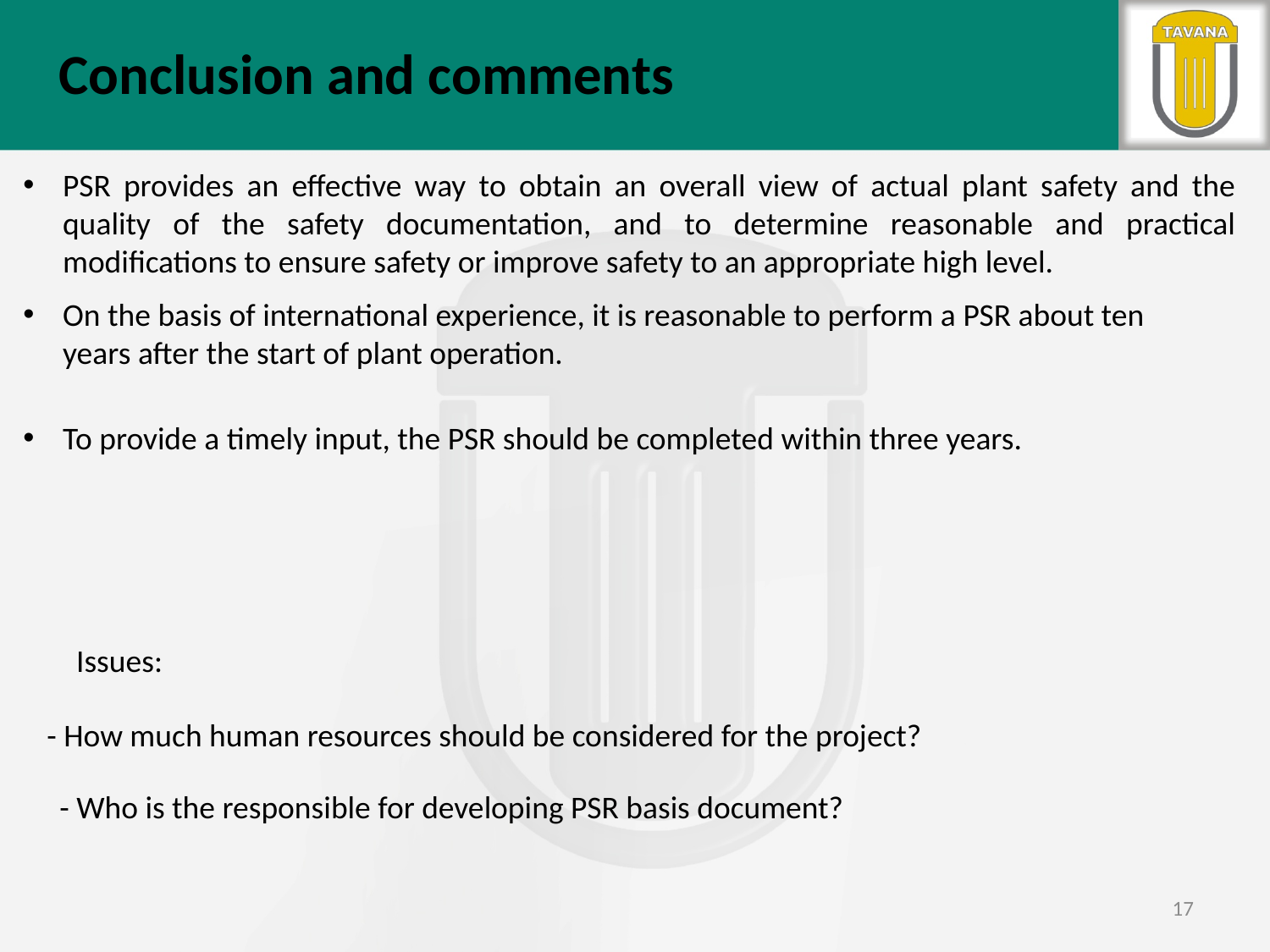

Conclusion and comments
PSR provides an effective way to obtain an overall view of actual plant safety and the quality of the safety documentation, and to determine reasonable and practical modifications to ensure safety or improve safety to an appropriate high level.
On the basis of international experience, it is reasonable to perform a PSR about ten years after the start of plant operation.
To provide a timely input, the PSR should be completed within three years.
Issues:
- How much human resources should be considered for the project?
- Who is the responsible for developing PSR basis document?
17